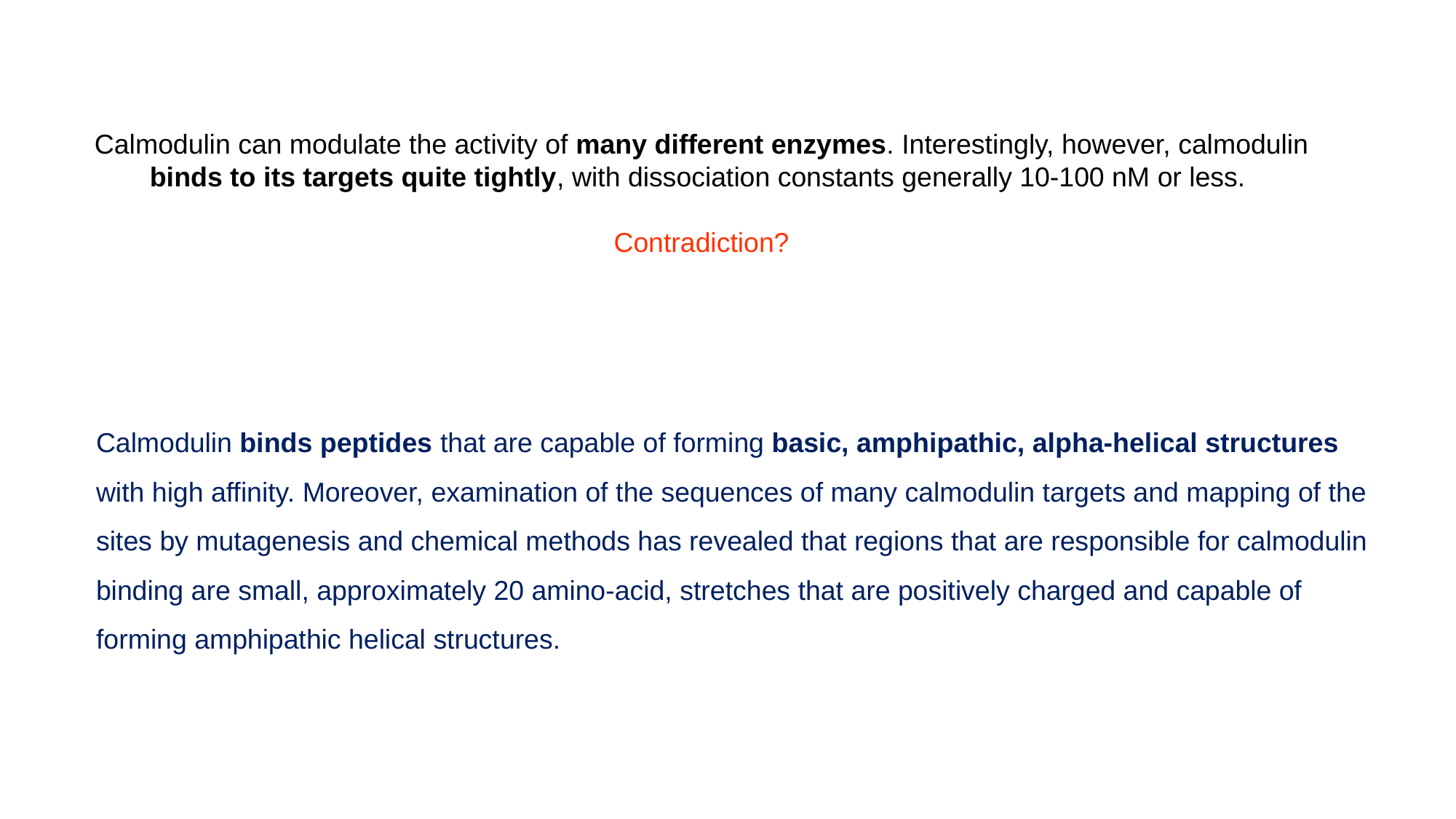

Calmodulin can modulate the activity of many different enzymes. Interestingly, however, calmodulin binds to its targets quite tightly, with dissociation constants generally 10-100 nM or less.

Contradiction?
Calmodulin binds peptides that are capable of forming basic, amphipathic, alpha-helical structures with high affinity. Moreover, examination of the sequences of many calmodulin targets and mapping of the sites by mutagenesis and chemical methods has revealed that regions that are responsible for calmodulin binding are small, approximately 20 amino-acid, stretches that are positively charged and capable of forming amphipathic helical structures.